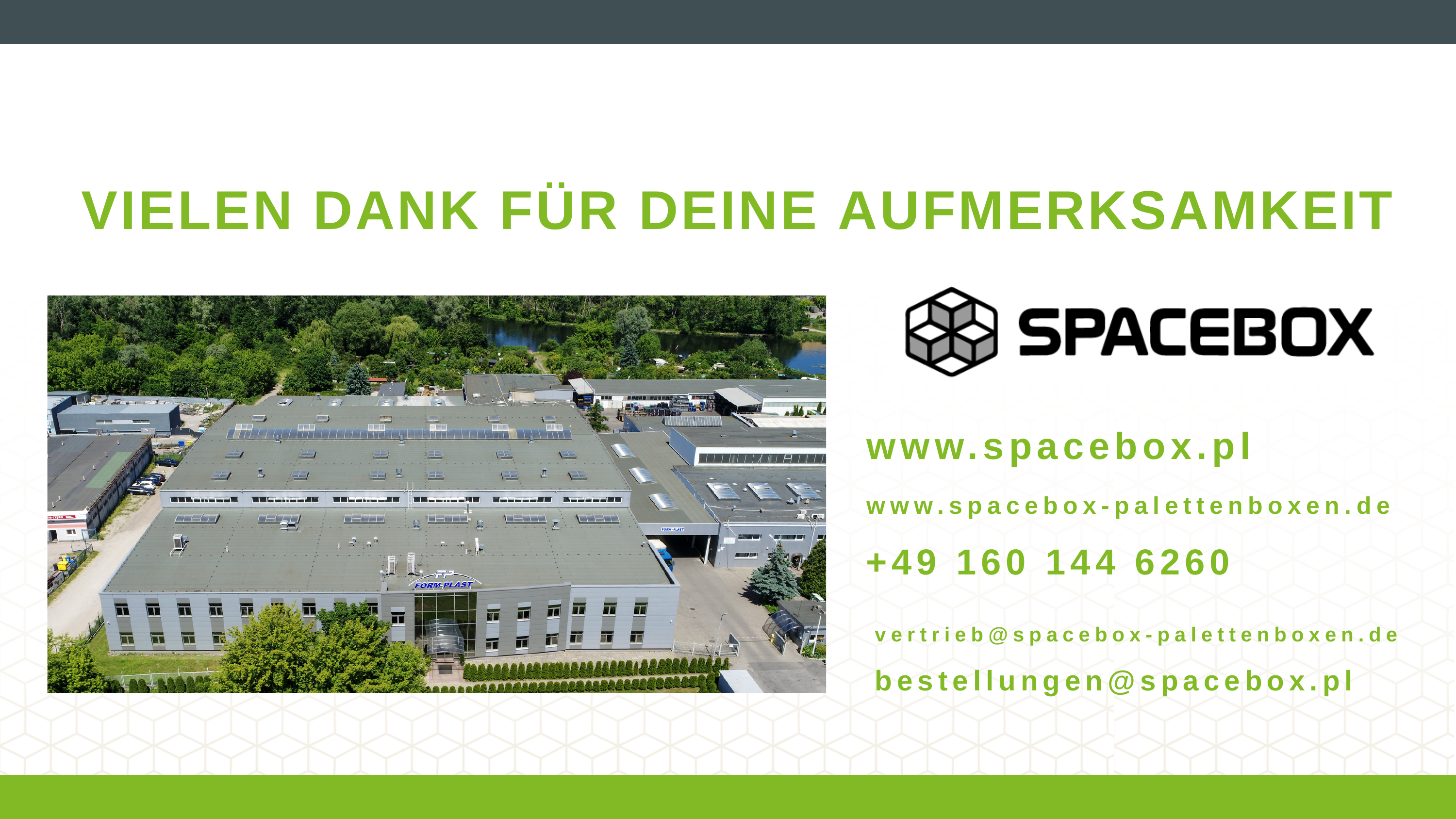

VIELEN DANK FÜR DEINE AUFMERKSAMKEIT

www.spacebox.pl
www.spacebox-palettenboxen.de
+49 160 144 6260
vertrieb@spacebox-palettenboxen.de
bestellungen@spacebox.pl